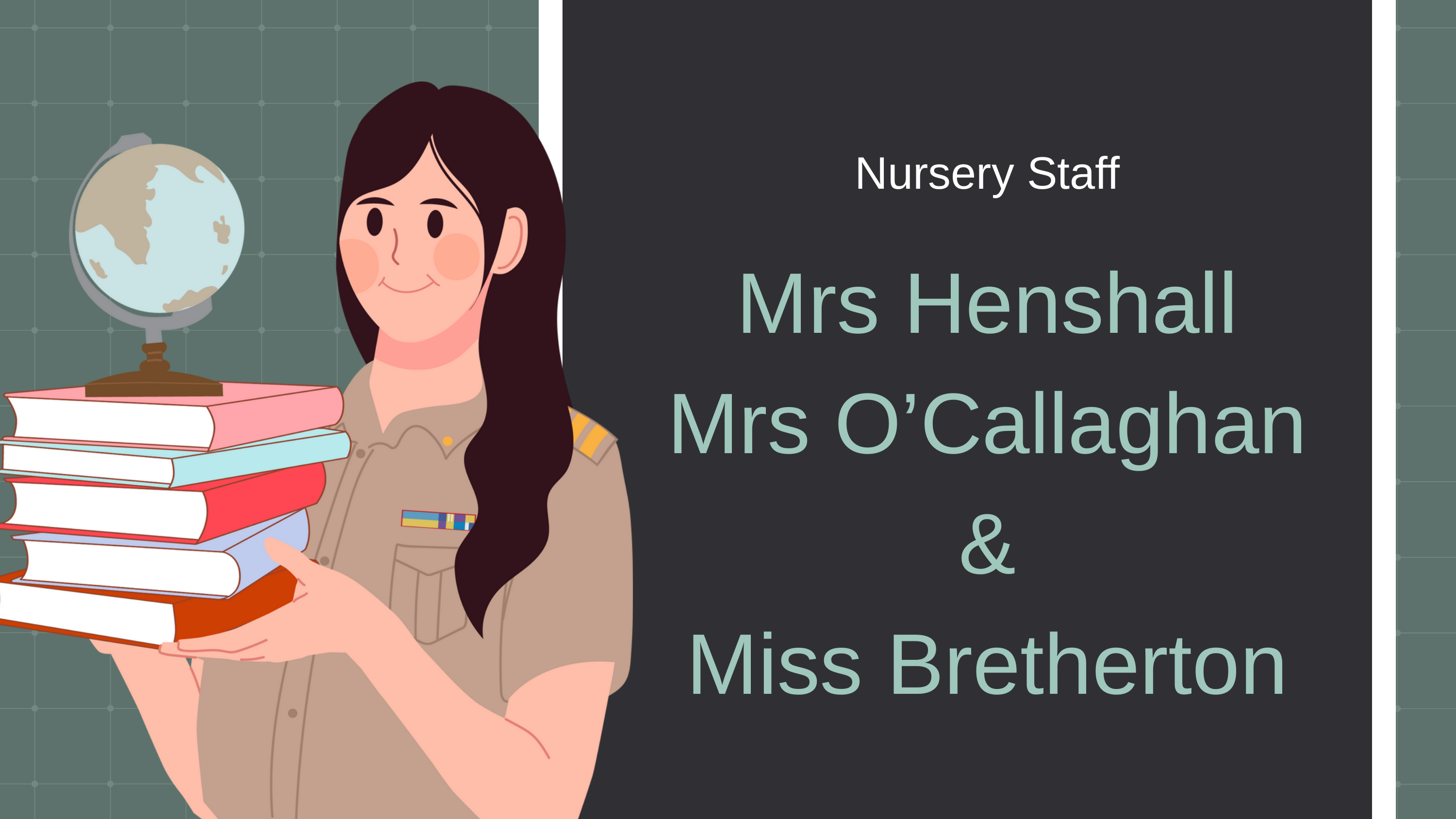

Nursery Staff
Mrs Henshall
Mrs O’Callaghan
&
Miss Bretherton